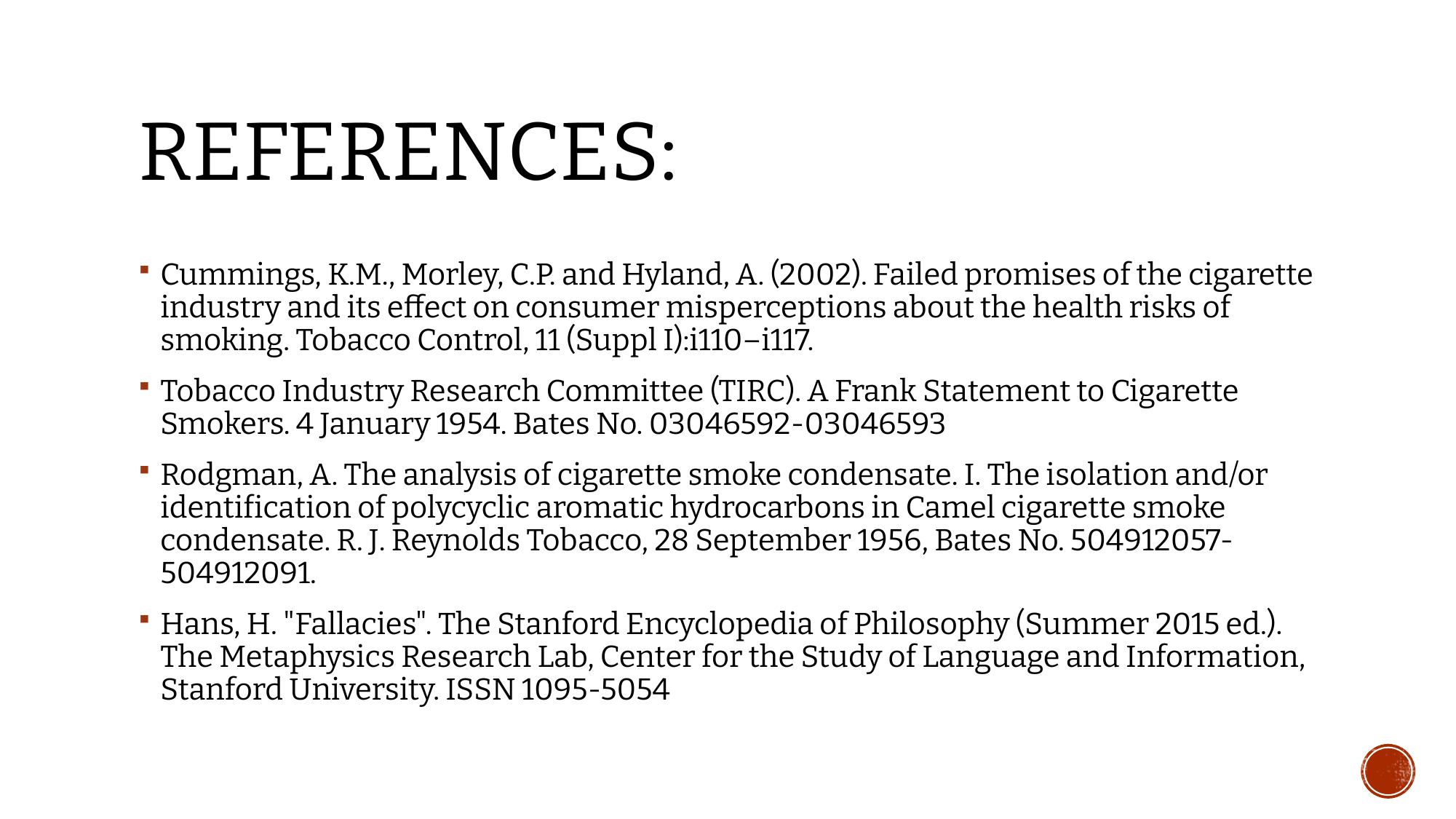

# References:
Cummings, K.M., Morley, C.P. and Hyland, A. (2002). Failed promises of the cigarette industry and its effect on consumer misperceptions about the health risks of smoking. Tobacco Control, 11 (Suppl I):i110–i117.
Tobacco Industry Research Committee (TIRC). A Frank Statement to Cigarette Smokers. 4 January 1954. Bates No. 03046592-03046593
Rodgman, A. The analysis of cigarette smoke condensate. I. The isolation and/or identification of polycyclic aromatic hydrocarbons in Camel cigarette smoke condensate. R. J. Reynolds Tobacco, 28 September 1956, Bates No. 504912057-504912091.
Hans, H. "Fallacies". The Stanford Encyclopedia of Philosophy (Summer 2015 ed.). The Metaphysics Research Lab, Center for the Study of Language and Information, Stanford University. ISSN 1095-5054